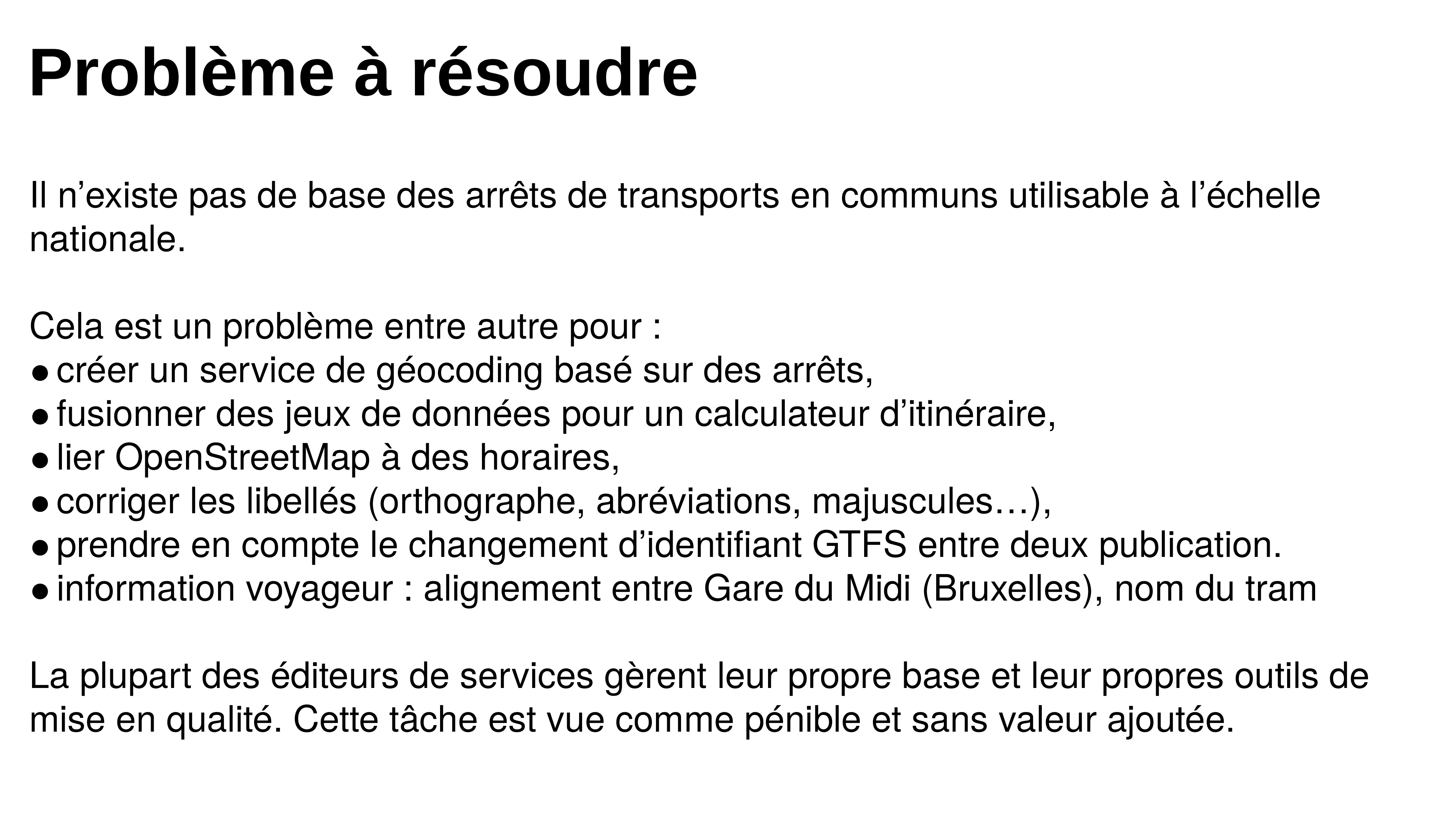

Problème à résoudre
Il n’existe pas de base des arrêts de transports en communs utilisable à l’échelle nationale.

Cela est un problème entre autre pour :
créer un service de géocoding basé sur des arrêts,
fusionner des jeux de données pour un calculateur d’itinéraire,
lier OpenStreetMap à des horaires,
corriger les libellés (orthographe, abréviations, majuscules…),
prendre en compte le changement d’identifiant GTFS entre deux publication.
information voyageur : alignement entre Gare du Midi (Bruxelles), nom du tram

La plupart des éditeurs de services gèrent leur propre base et leur propres outils de mise en qualité. Cette tâche est vue comme pénible et sans valeur ajoutée.